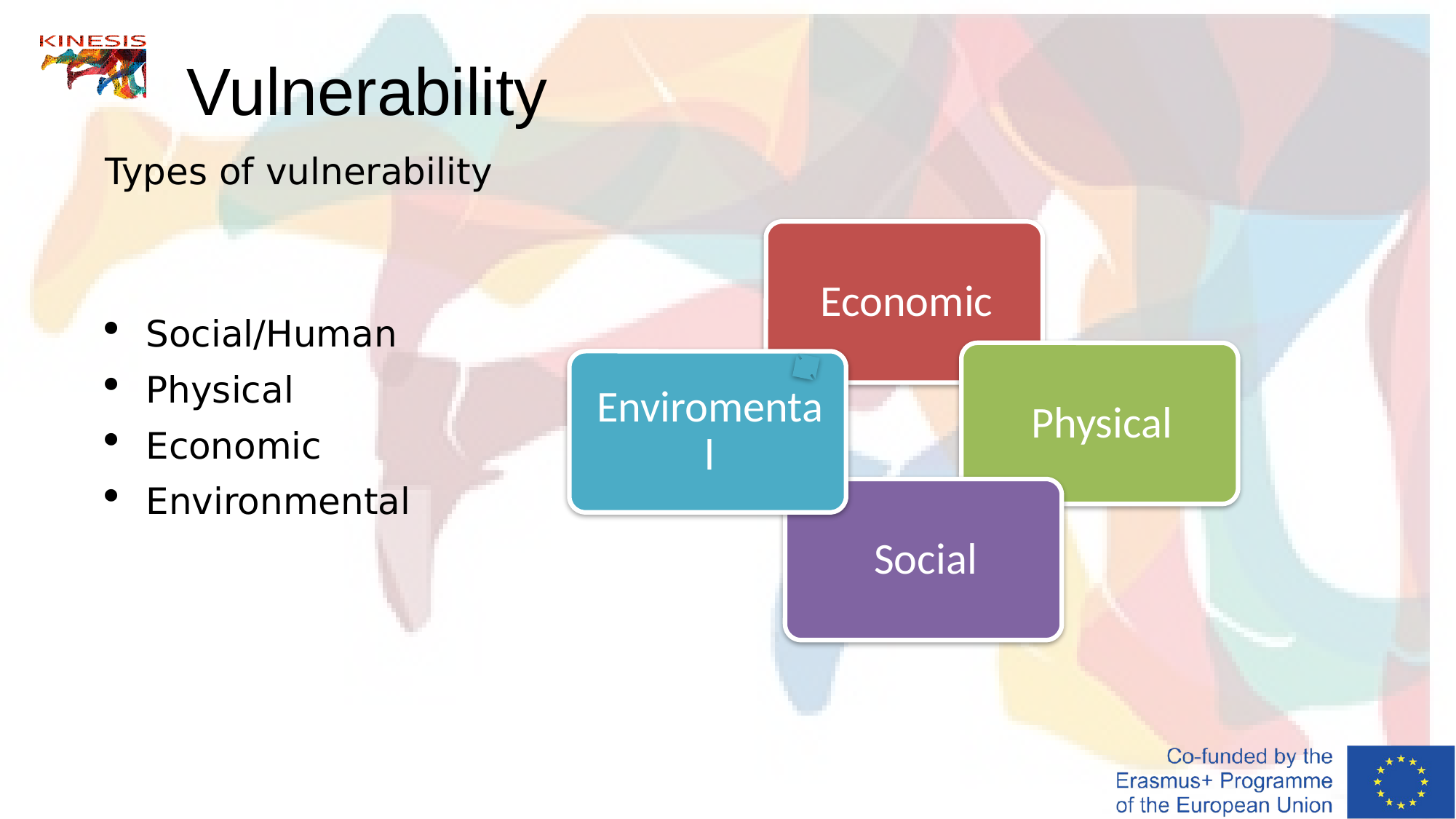

# Vulnerability
Types of vulnerability
Economic

Physical

Social

Enviromental

Social/Human
Physical
Economic
Environmental